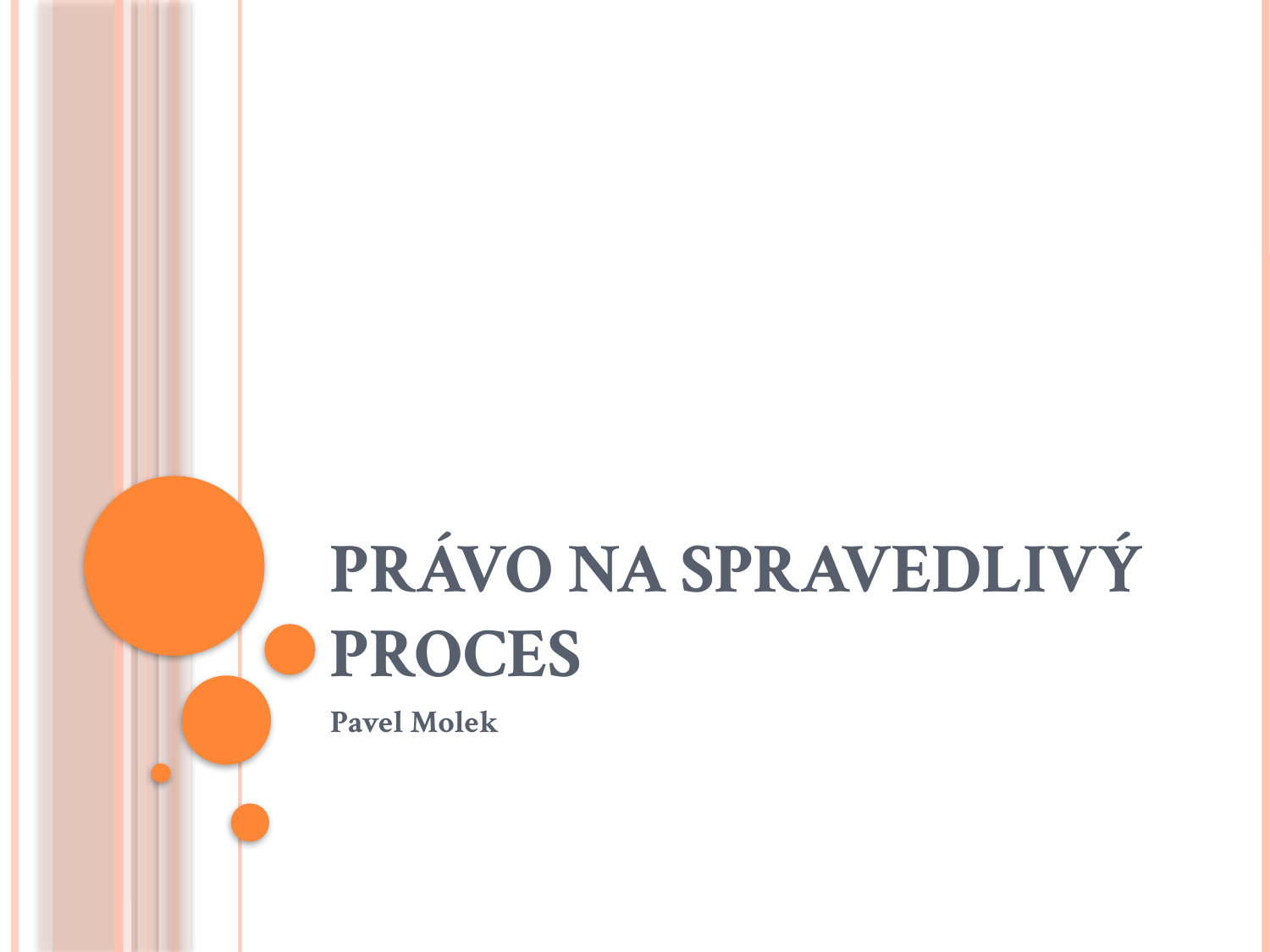

# Právo na spravedlivý proces
Pavel Molek